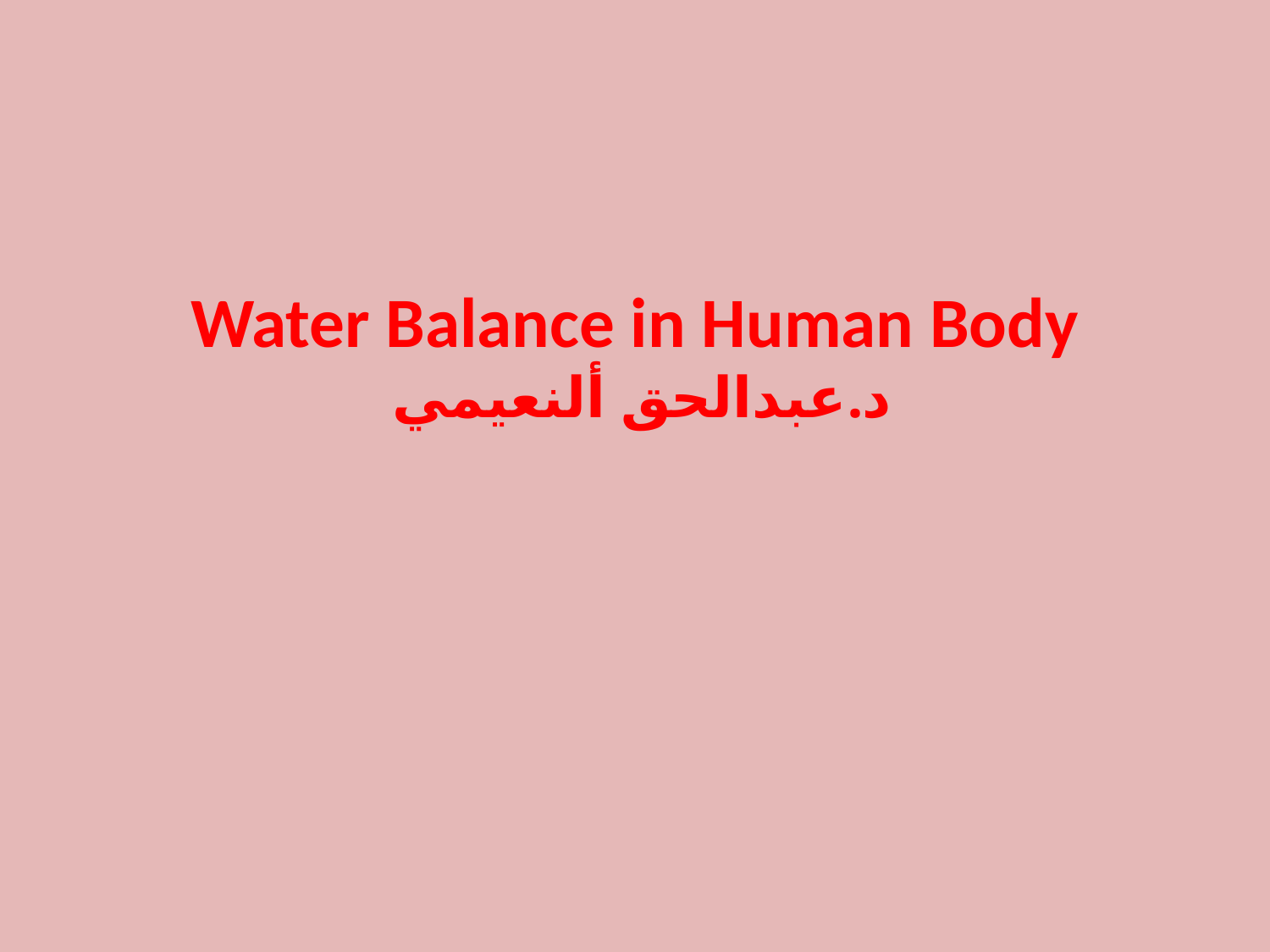

#

Water Balance in Human Body
 د.عبدالحق ألنعيمي